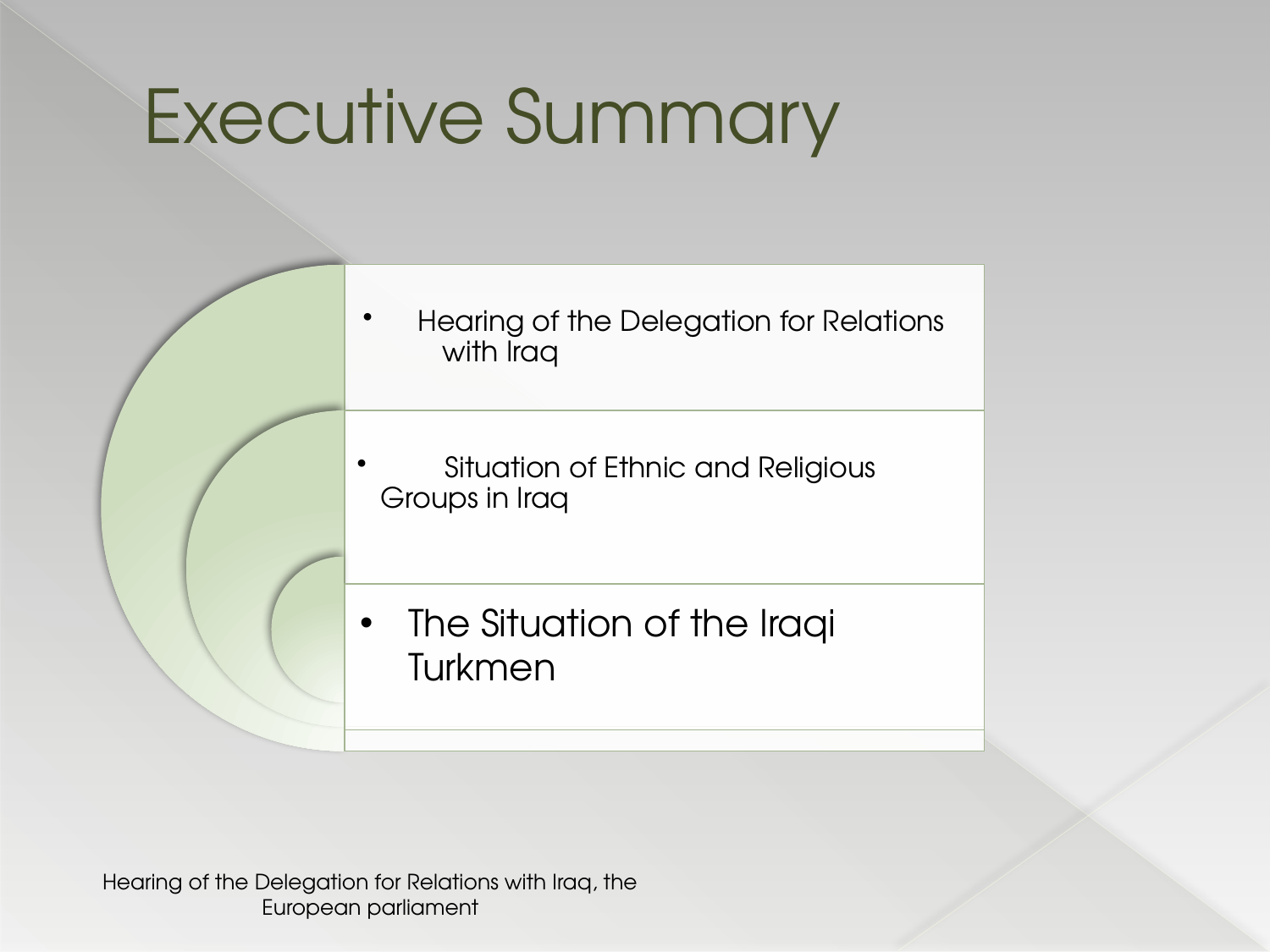

# Executive Summary

    Hearing of the Delegation for Relations 	with Iraq
	Situation of Ethnic and Religious 	Groups in Iraq

The Situation of the Iraqi   Turkmen
Hearing of the Delegation for Relations with Iraq, the European parliament